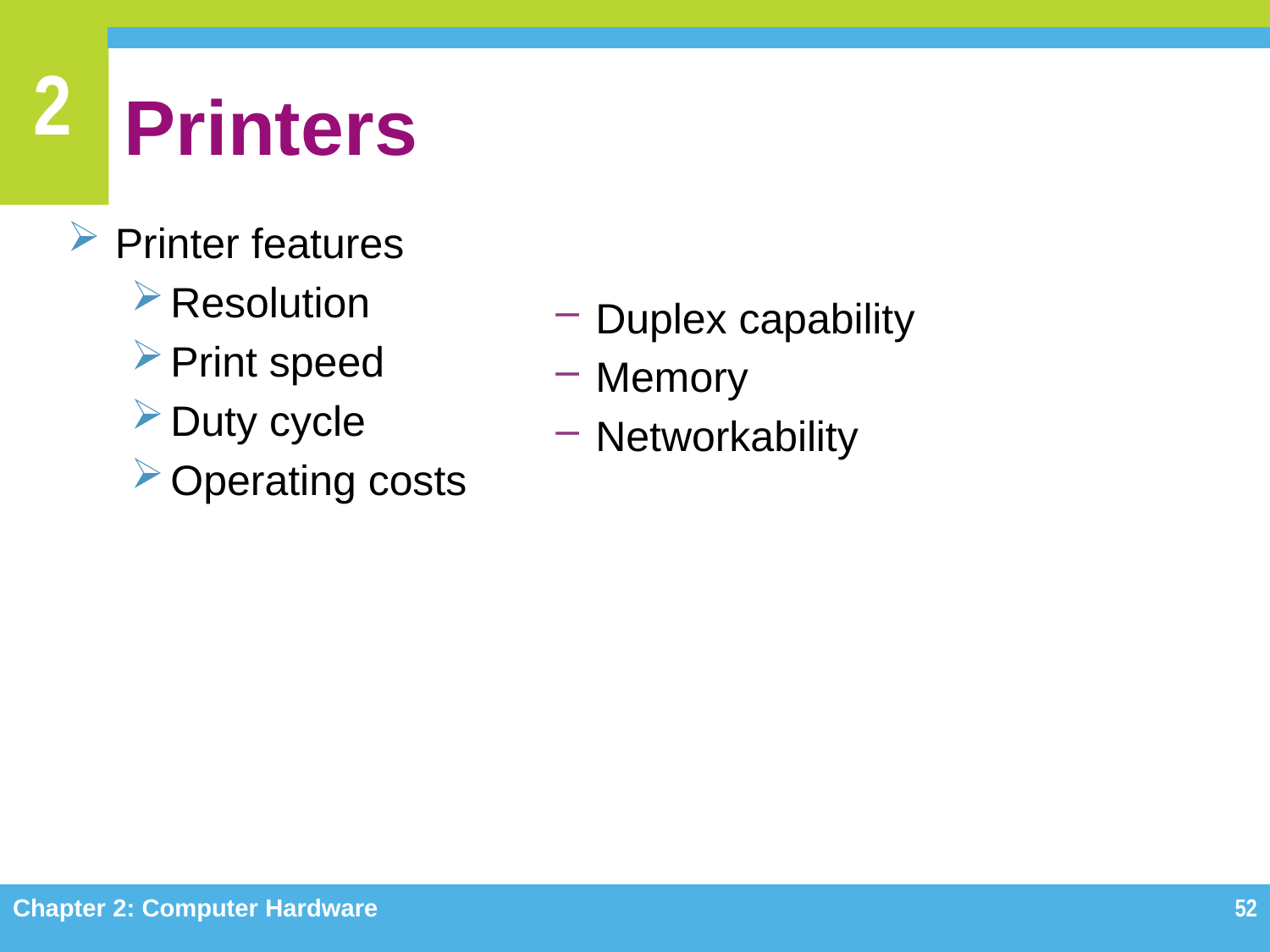

# Printers
Printer features
Resolution
Print speed
Duty cycle
Operating costs

Duplex capability
Memory
Networkability

Chapter 2: Computer Hardware
52